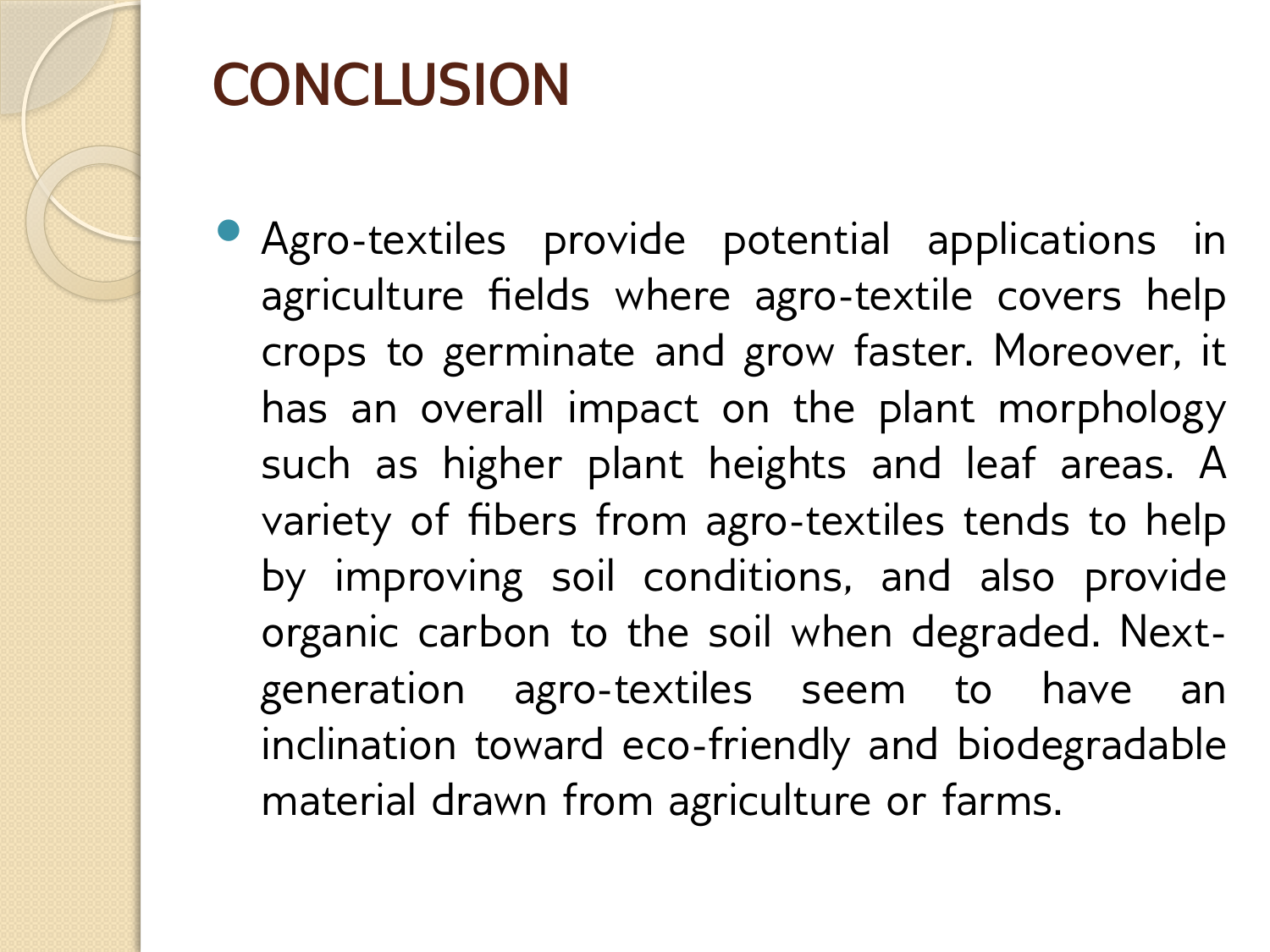

# CONCLUSION
Agro-textiles provide potential applications in agriculture fields where agro-textile covers help crops to germinate and grow faster. Moreover, it has an overall impact on the plant morphology such as higher plant heights and leaf areas. A variety of fibers from agro-textiles tends to help by improving soil conditions, and also provide organic carbon to the soil when degraded. Next-generation agro-textiles seem to have an inclination toward eco-friendly and biodegradable material drawn from agriculture or farms.